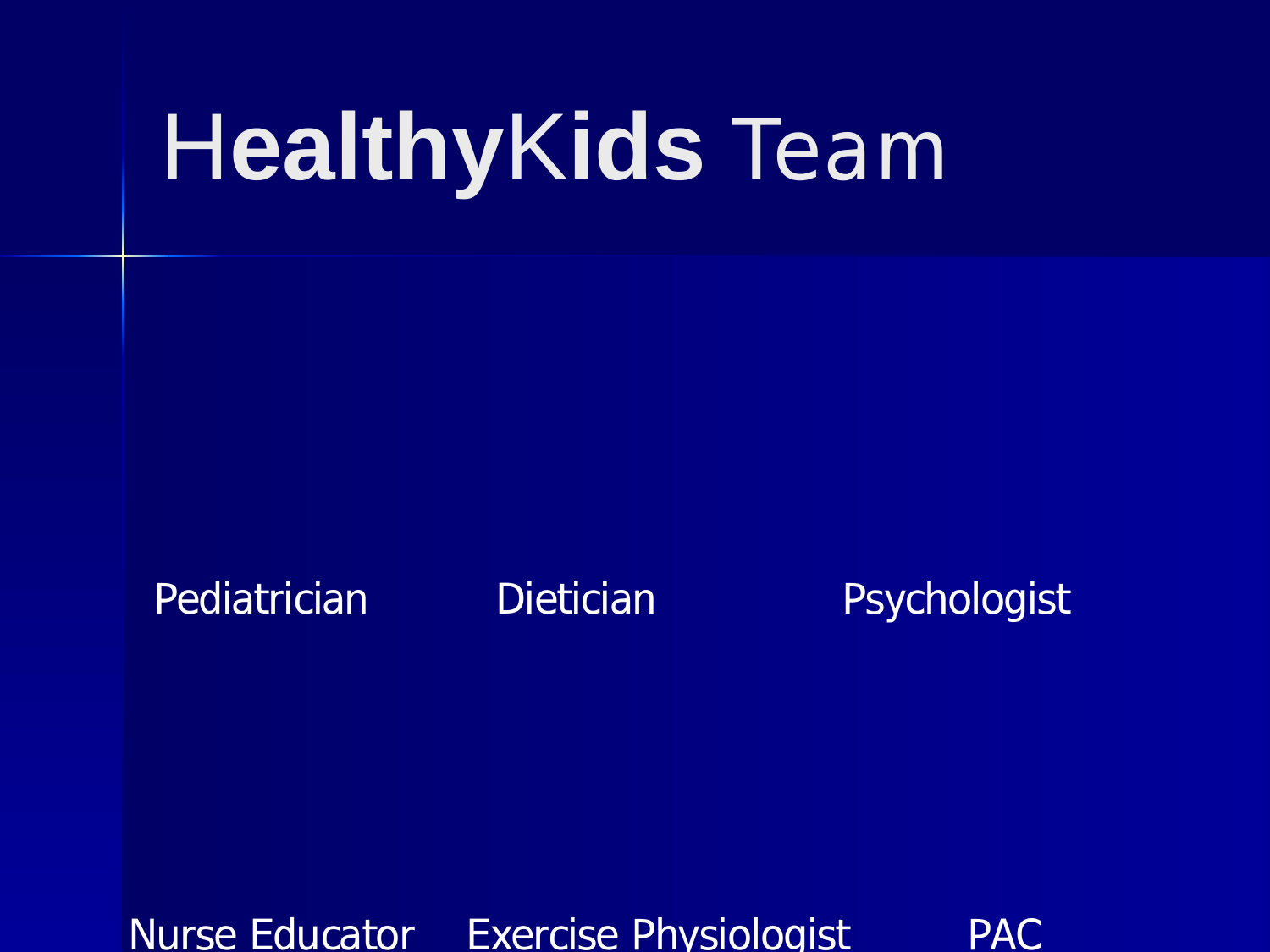

# HealthyKids Team

      Pediatrician		Dietician	       Psychologist

    Nurse Educator    Exercise Physiologist         PAC